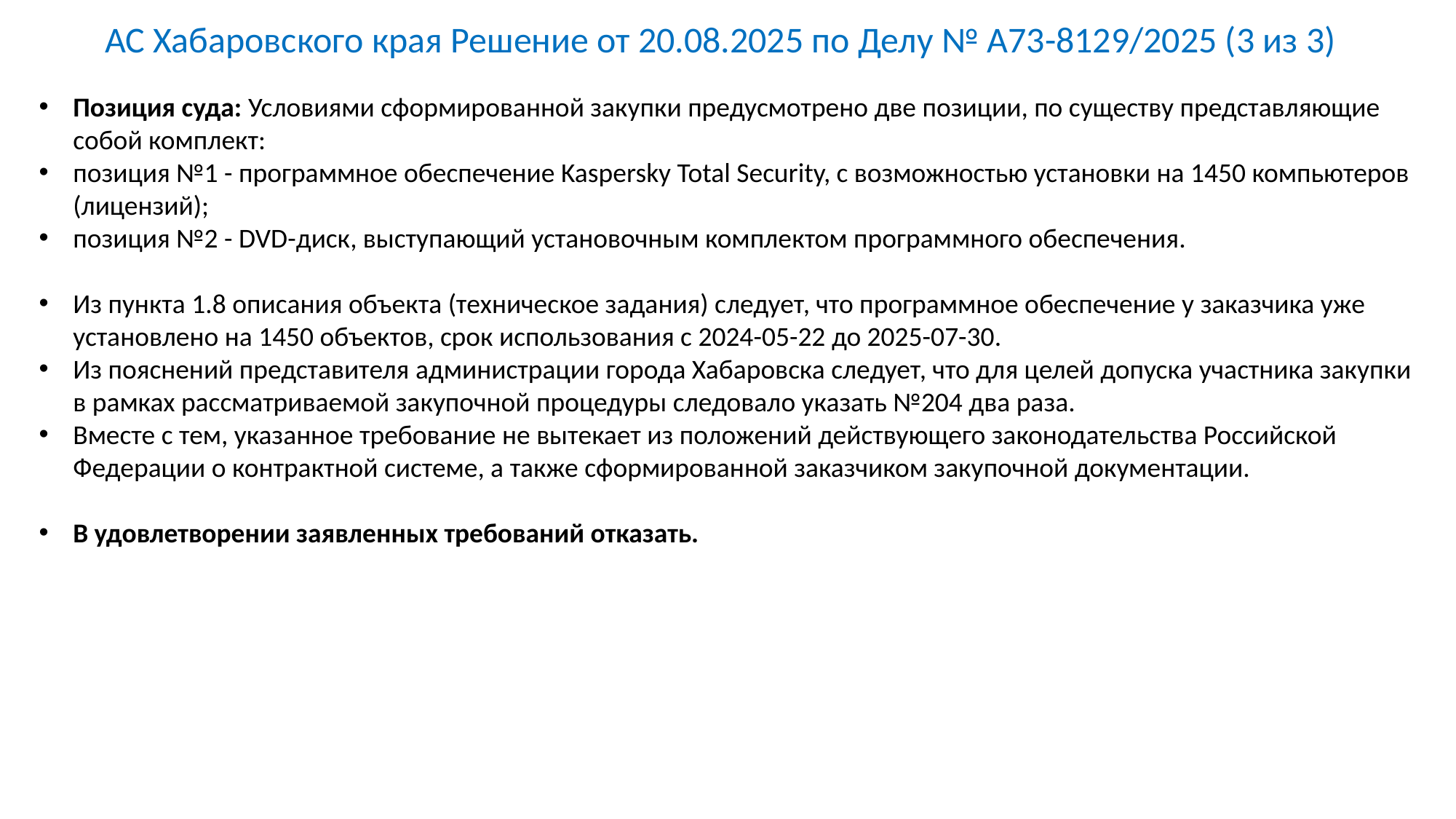

# АС Хабаровского края Решение от 20.08.2025 по Делу № А73-8129/2025 (3 из 3)
Позиция суда: Условиями сформированной закупки предусмотрено две позиции, по существу представляющие собой комплект:
позиция №1 - программное обеспечение Kaspersky Total Security, с возможностью установки на 1450 компьютеров (лицензий);
позиция №2 - DVD-диск, выступающий установочным комплектом программного обеспечения.

Из пункта 1.8 описания объекта (техническое задания) следует, что программное обеспечение у заказчика уже установлено на 1450 объектов, срок использования с 2024-05-22 до 2025-07-30.
Из пояснений представителя администрации города Хабаровска следует, что для целей допуска участника закупки в рамках рассматриваемой закупочной процедуры следовало указать №204 два раза.
Вместе с тем, указанное требование не вытекает из положений действующего законодательства Российской Федерации о контрактной системе, а также сформированной заказчиком закупочной документации.

В удовлетворении заявленных требований отказать.